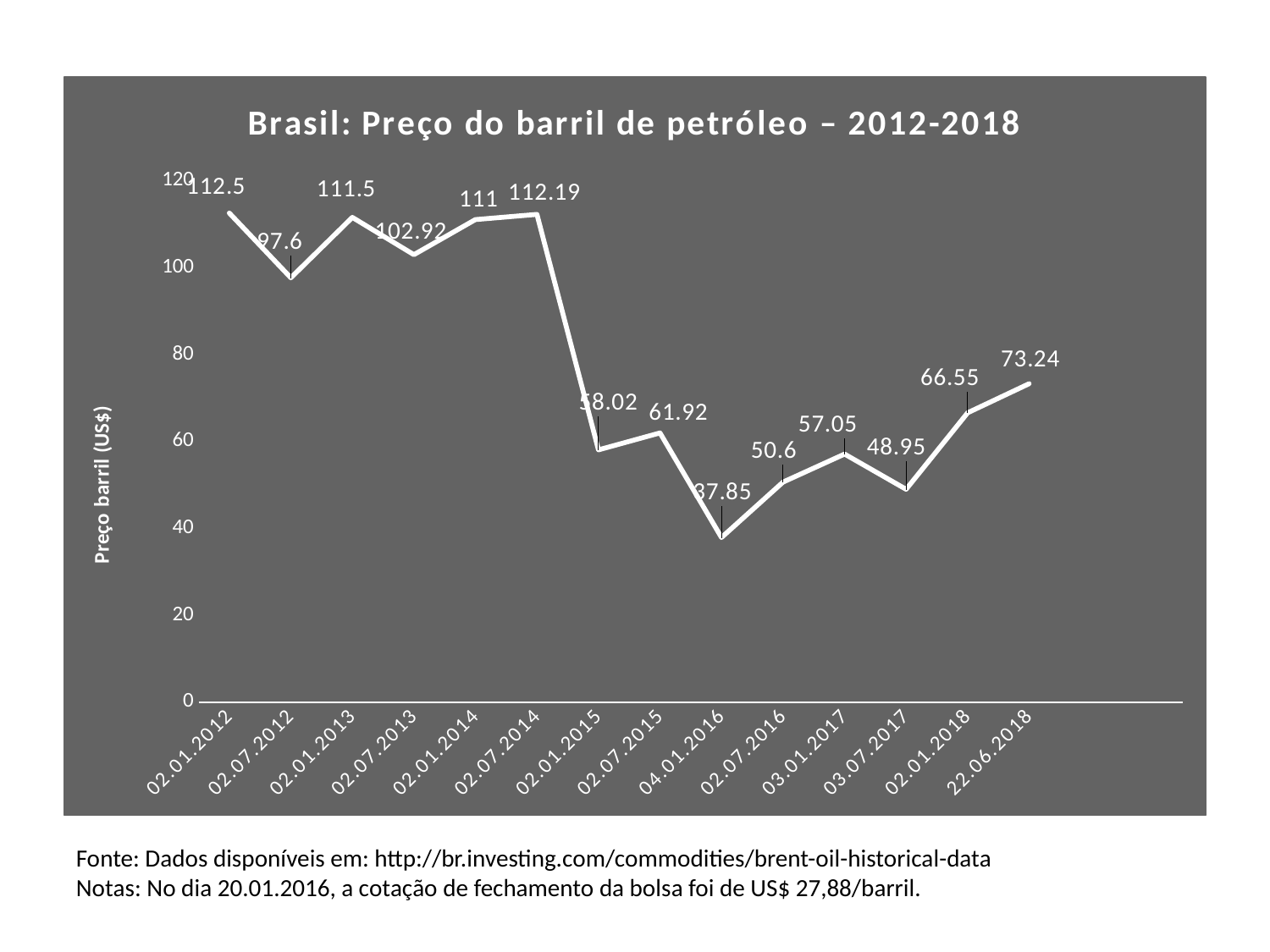

### Chart: Brasil: Preço do barril de petróleo – 2012-2018

| Category | Série 1 |
|---|---|
| 02.01.2012 | 112.5 |
| 02.07.2012 | 97.6 |
| 02.01.2013 | 111.5 |
| 02.07.2013 | 102.92 |
| 02.01.2014 | 111.0 |
| 02.07.2014 | 112.19 |
| 02.01.2015 | 58.02 |
| 02.07.2015 | 61.92 |
| 04.01.2016 | 37.85 |
| 02.07.2016 | 50.6 |
| 03.01.2017 | 57.05 |
| 03.07.2017 | 48.95 |
| 02.01.2018 | 66.55 |
| 22.06.2018 | 73.24 |
Fonte: Dados disponíveis em: http://br.investing.com/commodities/brent-oil-historical-data
Notas: No dia 20.01.2016, a cotação de fechamento da bolsa foi de US$ 27,88/barril.